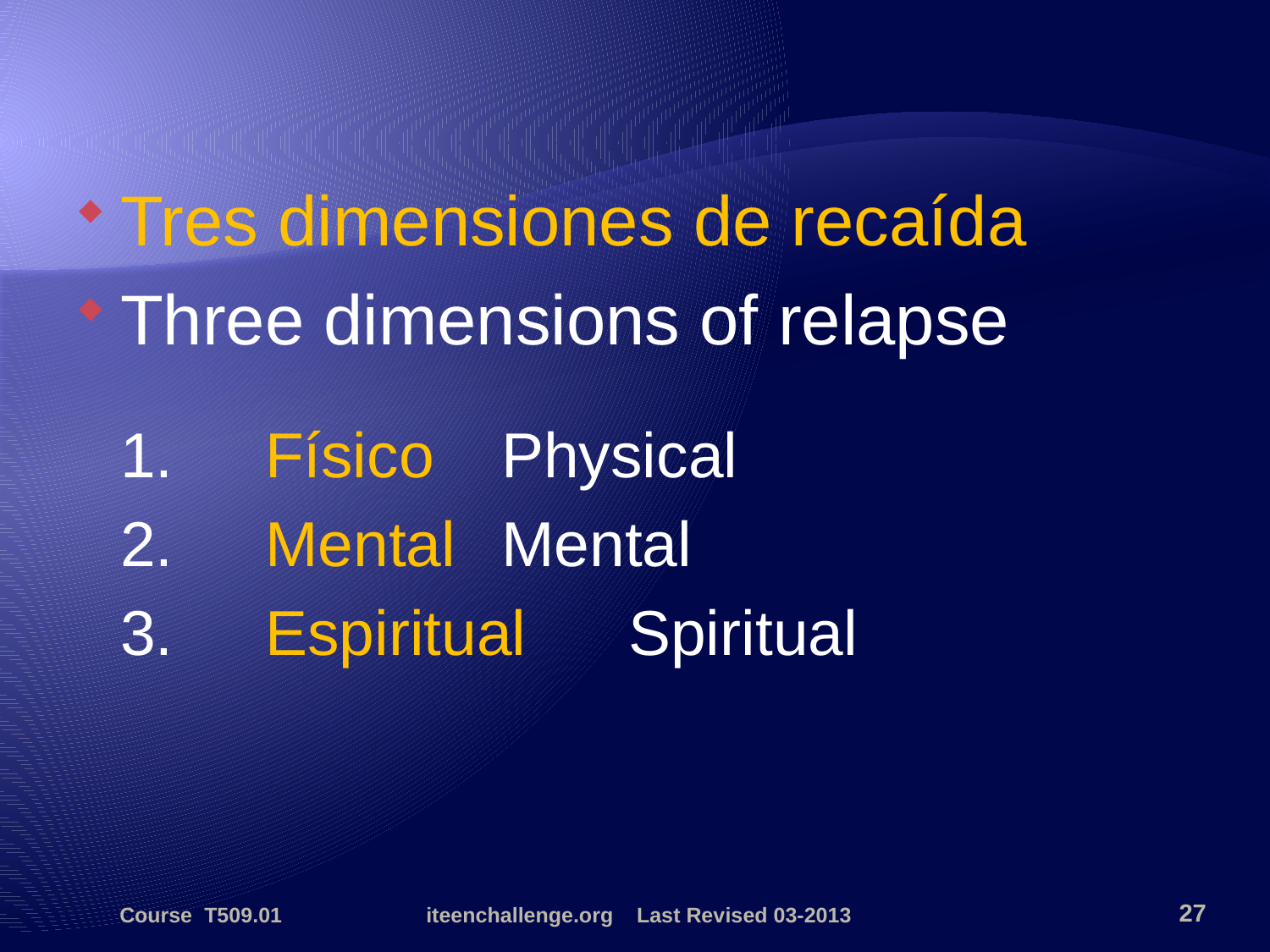

Tres dimensiones de recaída
Three dimensions of relapse
	1.	 Físico 	Physical
	2.	 Mental 	Mental
	3.	 Espiritual 	Spiritual
Course  T509.01
iteenchallenge.org    Last Revised 03-2013
27